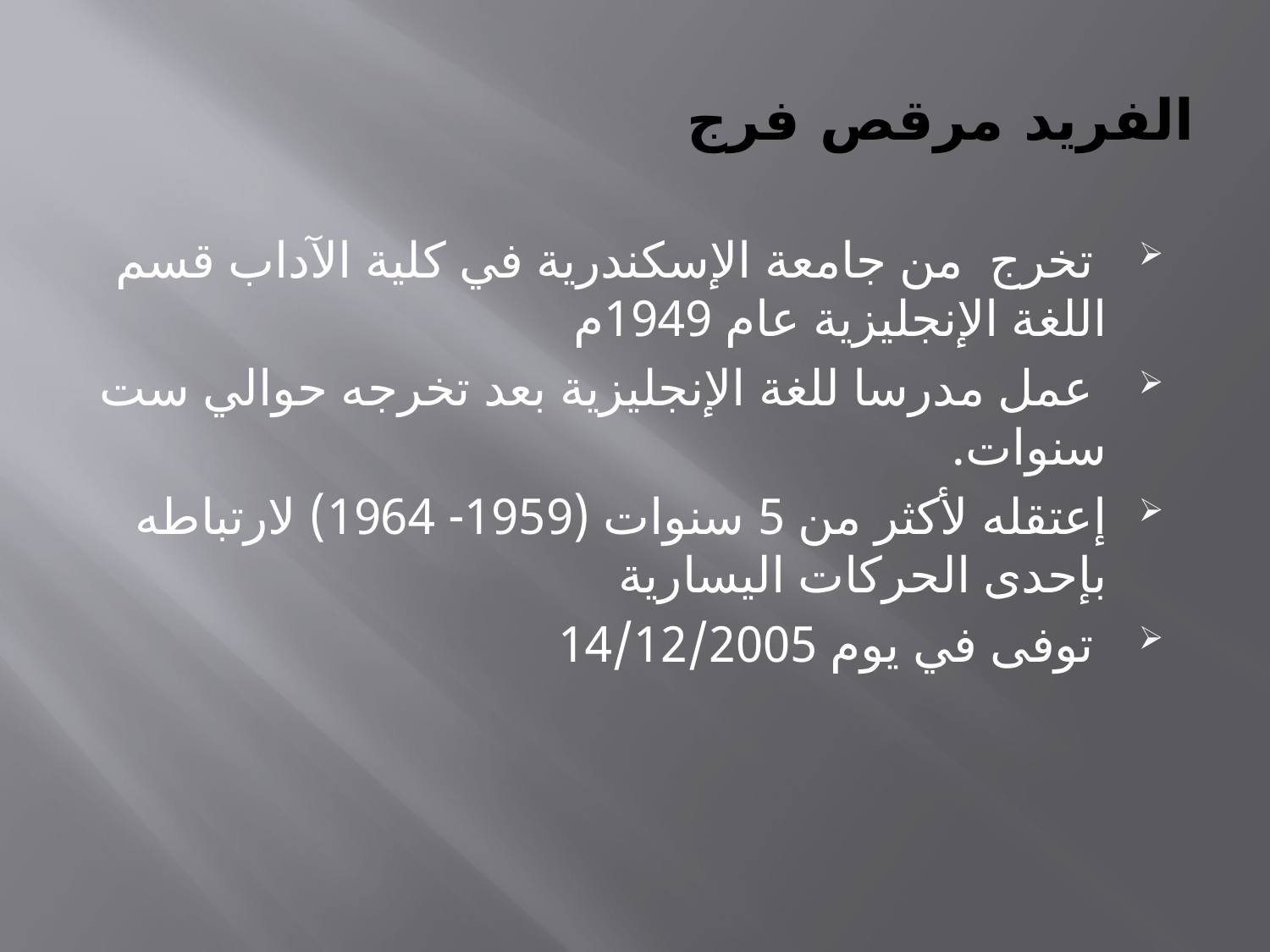

# الفريد مرقص فرج
 تخرج  من جامعة الإسكندرية في كلية الآداب قسم اللغة الإنجليزية عام 1949م
 عمل مدرسا للغة الإنجليزية بعد تخرجه حوالي ست سنوات.
إعتقله لأكثر من 5 سنوات (1959- 1964) لارتباطه بإحدى الحركات اليسارية
 توفى في يوم 14/12/2005